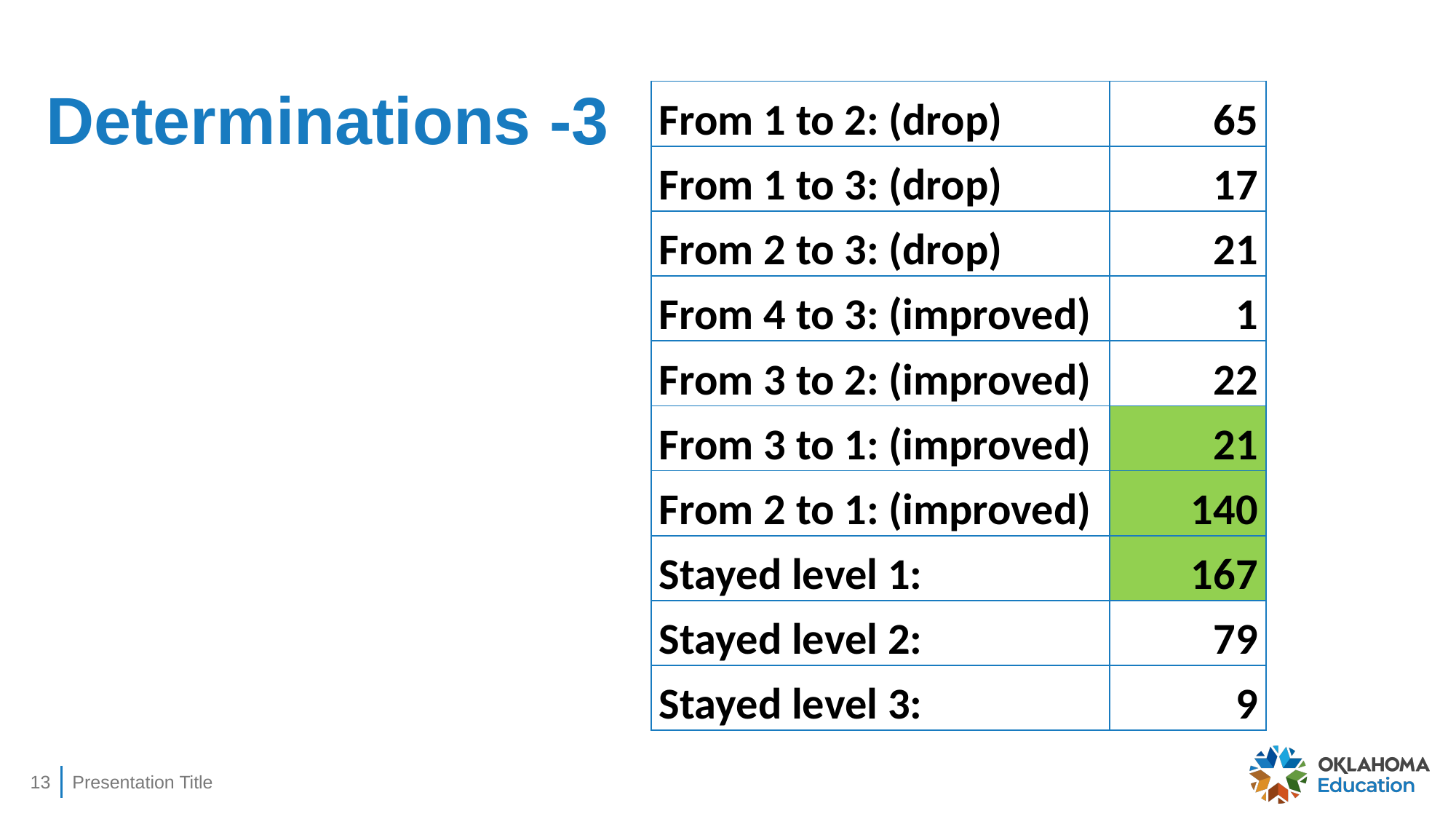

# Determinations -3
| From 1 to 2: (drop) | 65 |
| --- | --- |
| From 1 to 3: (drop) | 17 |
| From 2 to 3: (drop) | 21 |
| From 4 to 3: (improved) | 1 |
| From 3 to 2: (improved) | 22 |
| From 3 to 1: (improved) | 21 |
| From 2 to 1: (improved) | 140 |
| Stayed level 1: | 167 |
| Stayed level 2: | 79 |
| Stayed level 3: | 9 |
13
Presentation Title